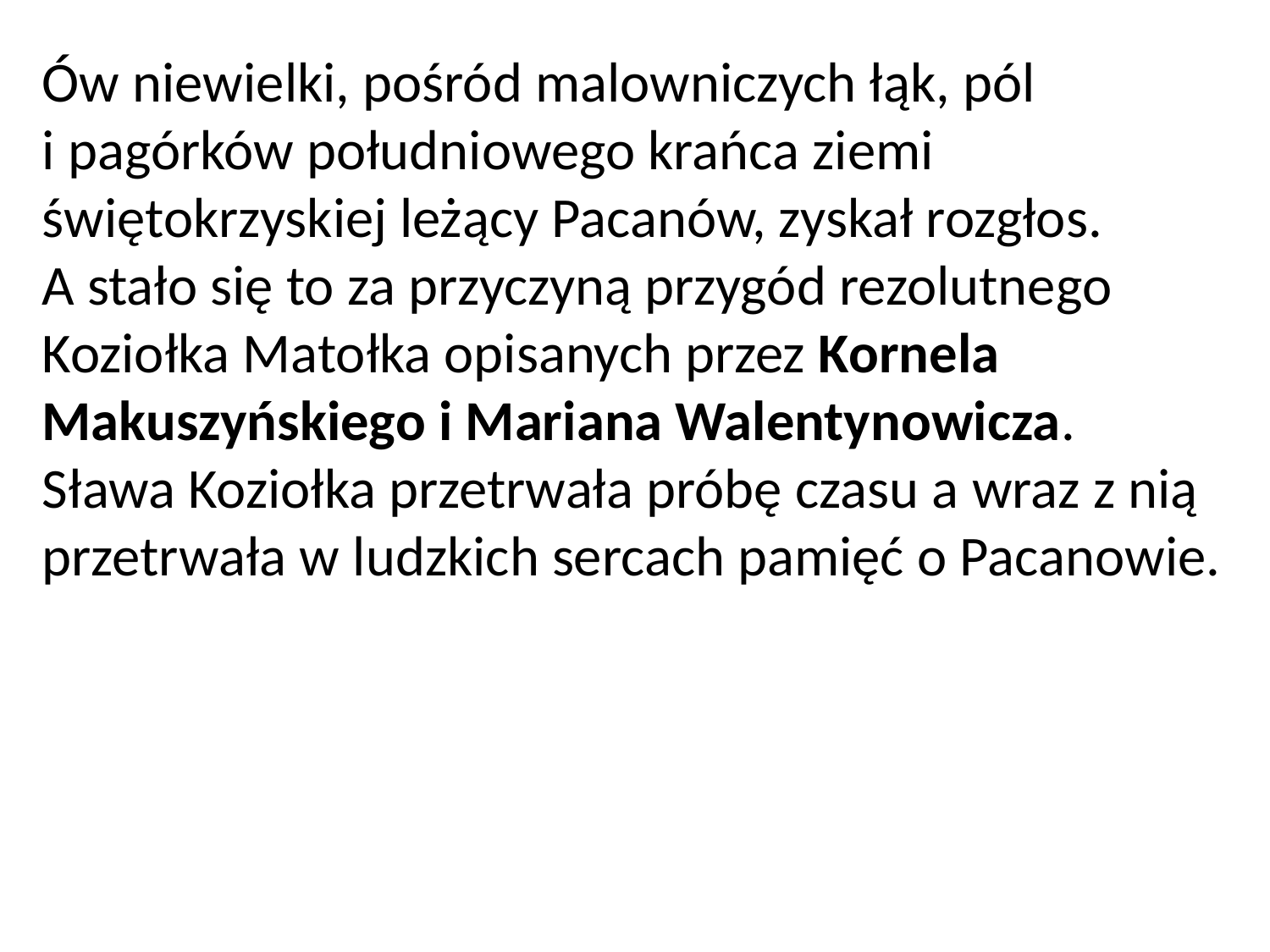

Ów niewielki, pośród malowniczych łąk, pól i pagórków południowego krańca ziemi świętokrzyskiej leżący Pacanów, zyskał rozgłos.
A stało się to za przyczyną przygód rezolutnego Koziołka Matołka opisanych przez Kornela Makuszyńskiego i Mariana Walentynowicza.
Sława Koziołka przetrwała próbę czasu a wraz z nią przetrwała w ludzkich sercach pamięć o Pacanowie.